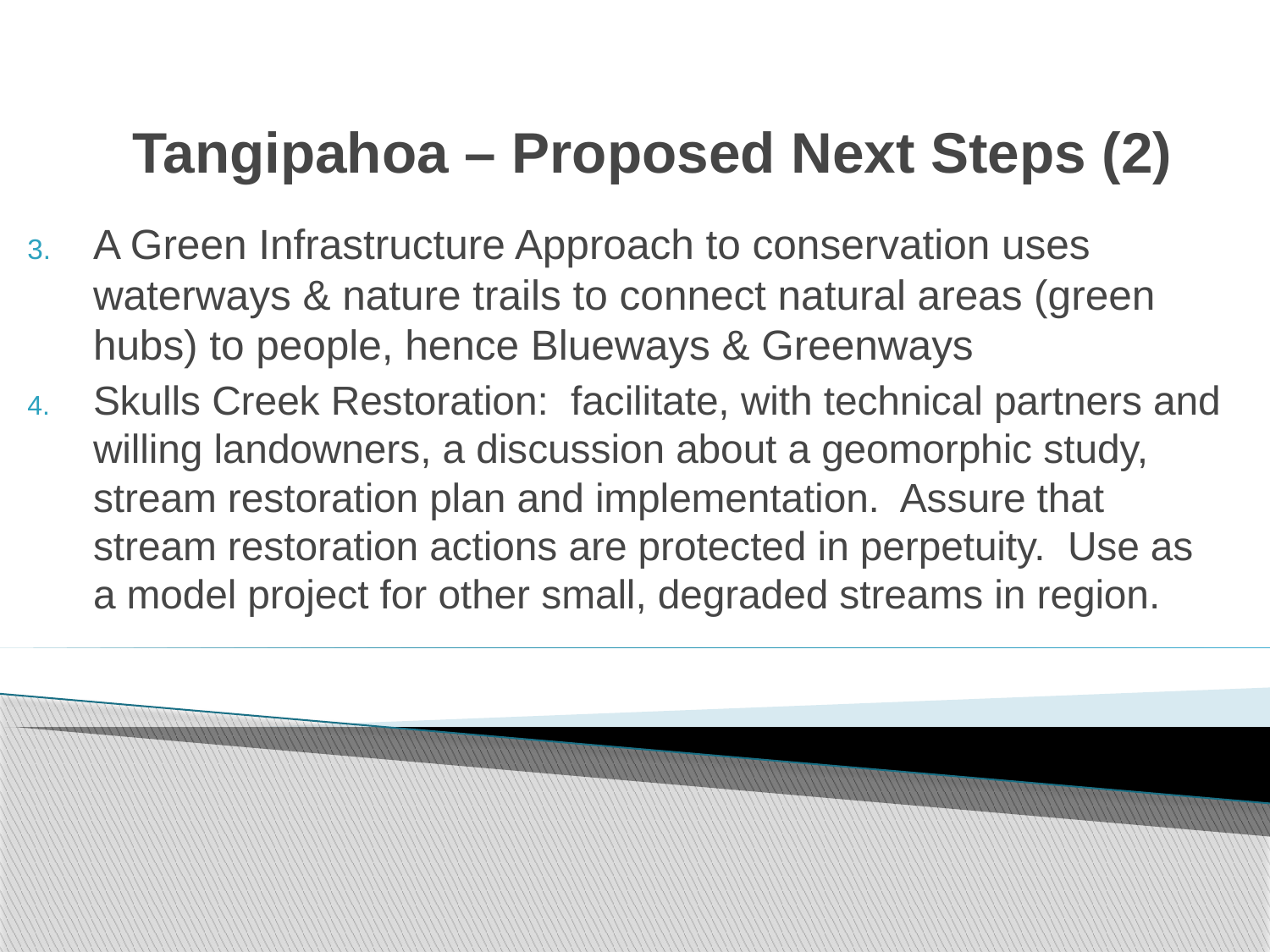

# Tangipahoa – Proposed Next Steps (2)
A Green Infrastructure Approach to conservation uses waterways & nature trails to connect natural areas (green hubs) to people, hence Blueways & Greenways
Skulls Creek Restoration:  facilitate, with technical partners and willing landowners, a discussion about a geomorphic study, stream restoration plan and implementation.  Assure that stream restoration actions are protected in perpetuity.  Use as a model project for other small, degraded streams in region.